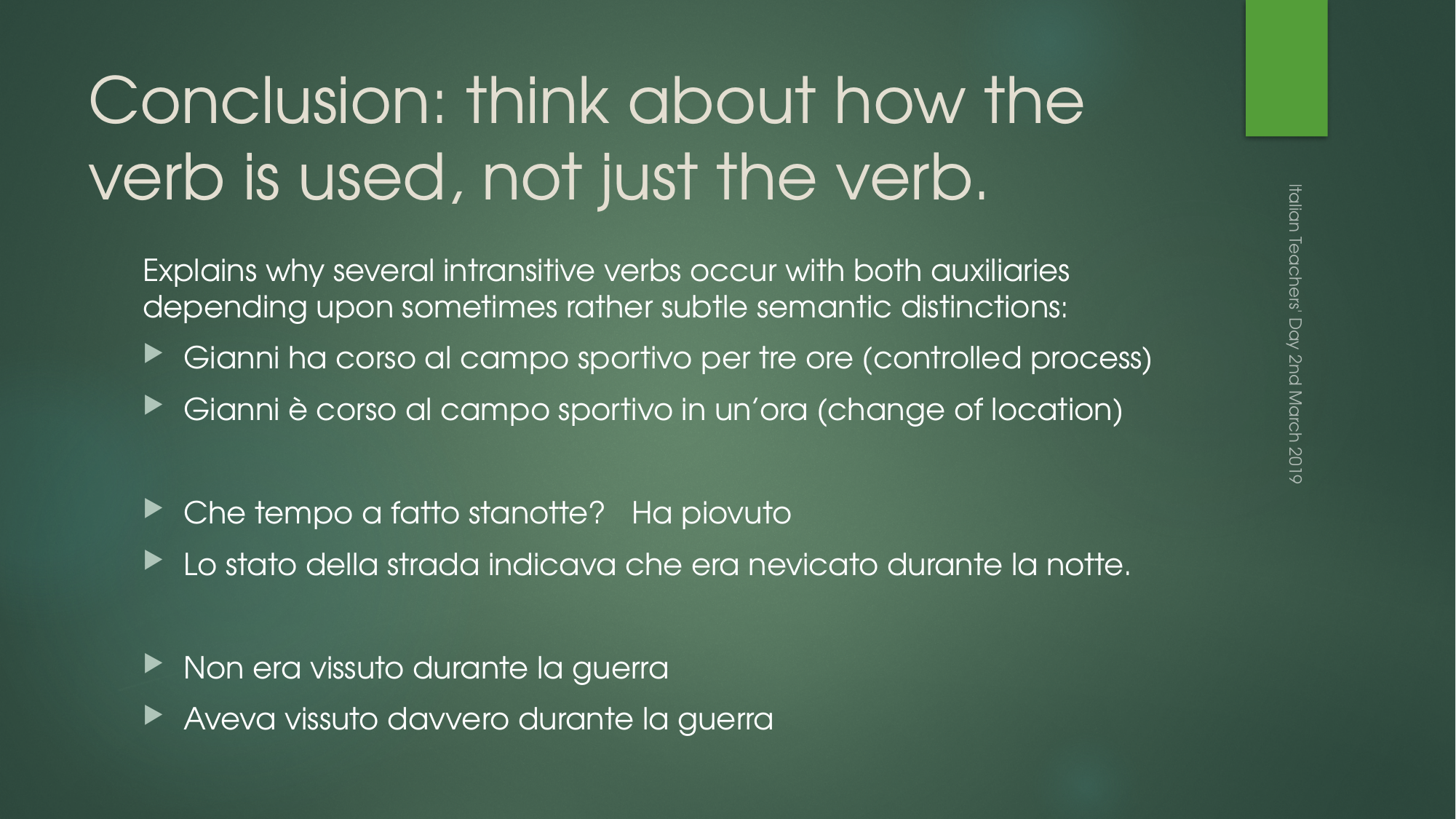

# Conclusion: think about how the verb is used, not just the verb.
Explains why several intransitive verbs occur with both auxiliaries depending upon sometimes rather subtle semantic distinctions:
Gianni ha corso al campo sportivo per tre ore (controlled process)
Gianni è corso al campo sportivo in un’ora (change of location)

Che tempo a fatto stanotte?   Ha piovuto
Lo stato della strada indicava che era nevicato durante la notte.

Non era vissuto durante la guerra
Aveva vissuto davvero durante la guerra

Italian Teachers' Day 2nd March 2019